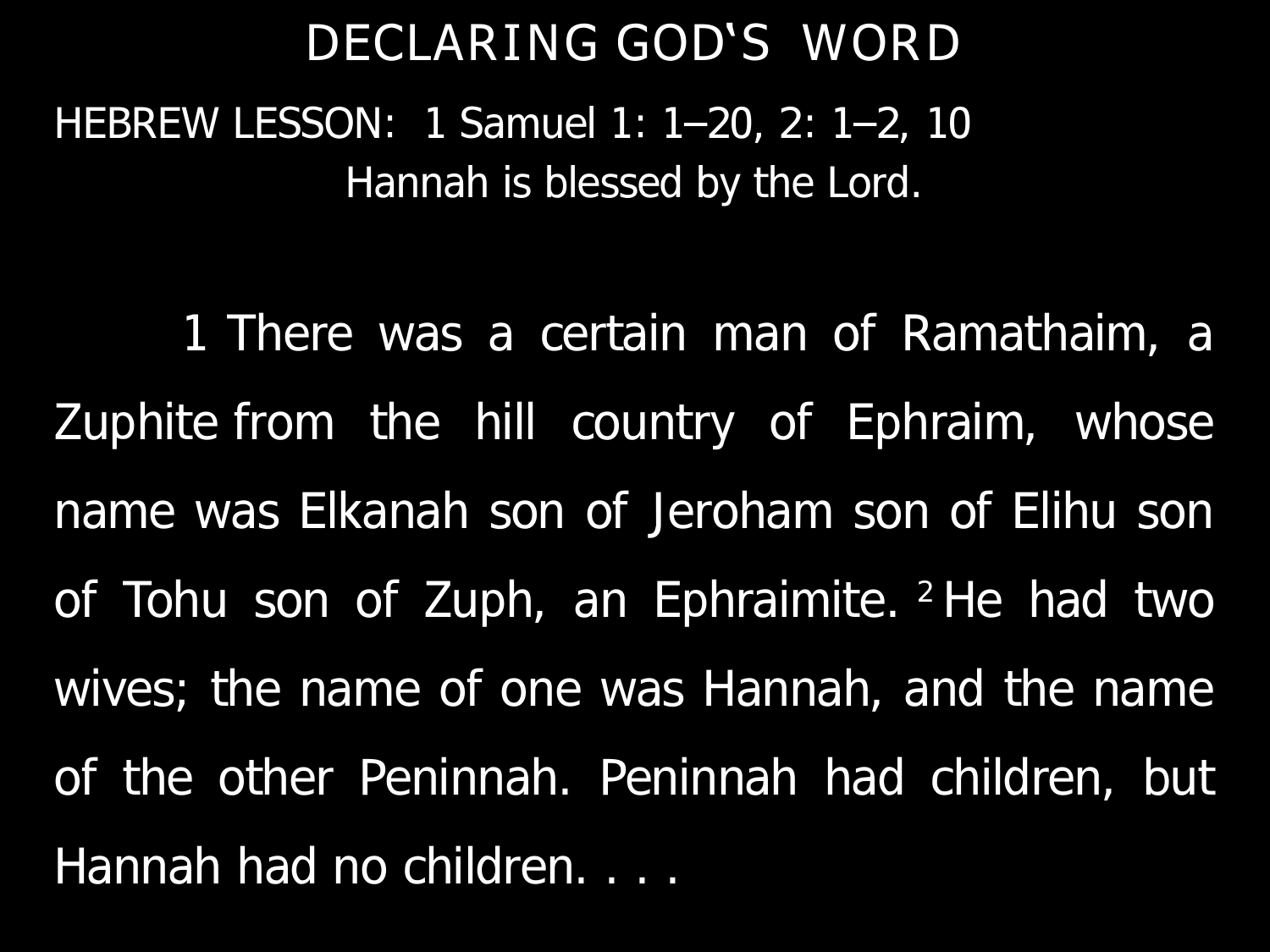

DECLARING GOD‘S  WORD

HEBREW LESSON:  1 Samuel 1: 1–20, 2: 1–2, 10
Hannah is blessed by the Lord.
	1 There was a certain man of Ramathaim, a Zuphite from the hill country of Ephraim, whose name was Elkanah son of Jeroham son of Elihu son of Tohu son of Zuph, an Ephraimite. 2 He had two wives; the name of one was Hannah, and the name of the other Peninnah. Peninnah had children, but Hannah had no children. . . .